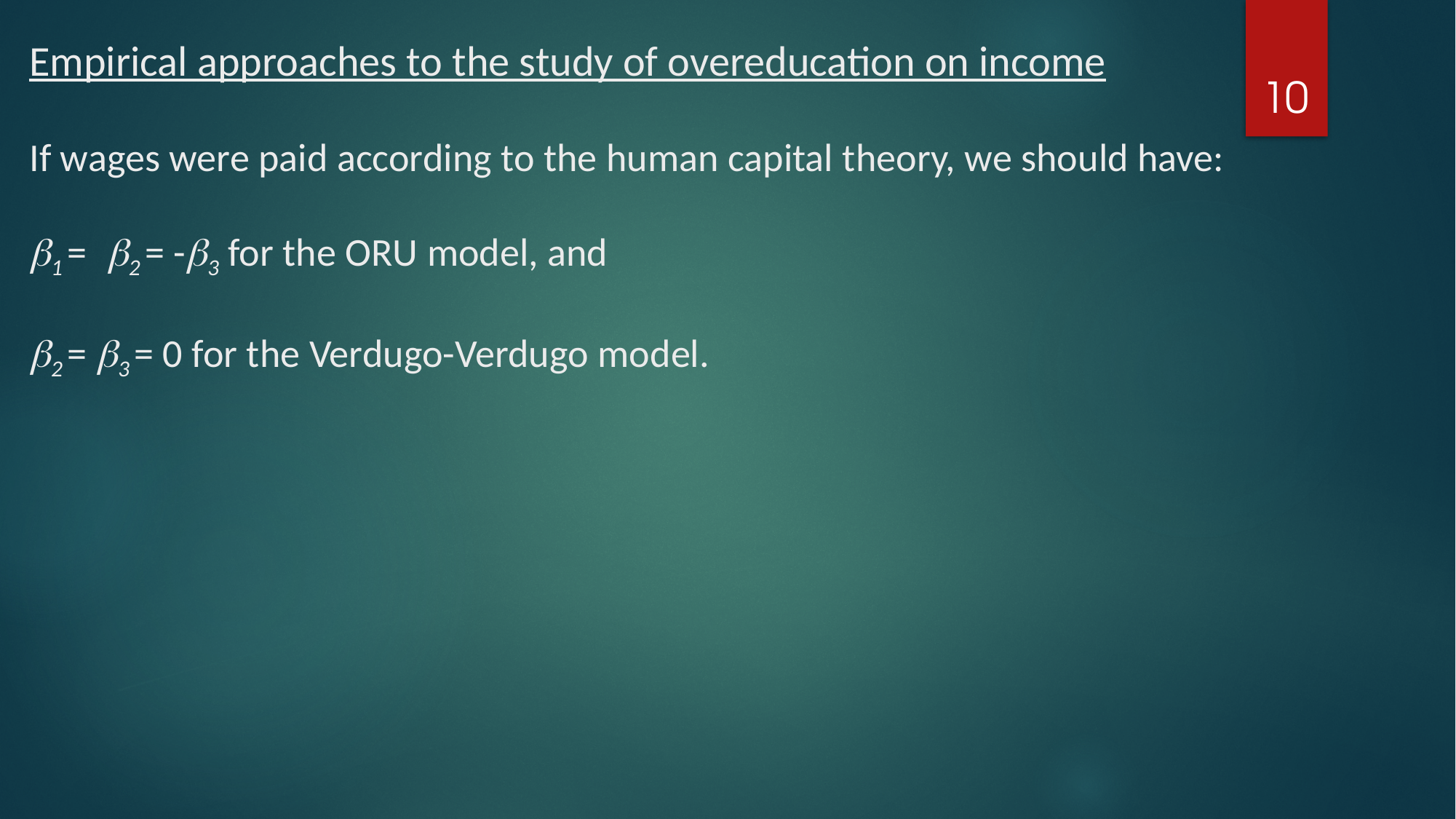

# Empirical approaches to the study of overeducation on income If wages were paid according to the human capital theory, we should have: β1 = β2 = -β3 for the ORU model, and β2 = β3 = 0 for the Verdugo-Verdugo model.
10